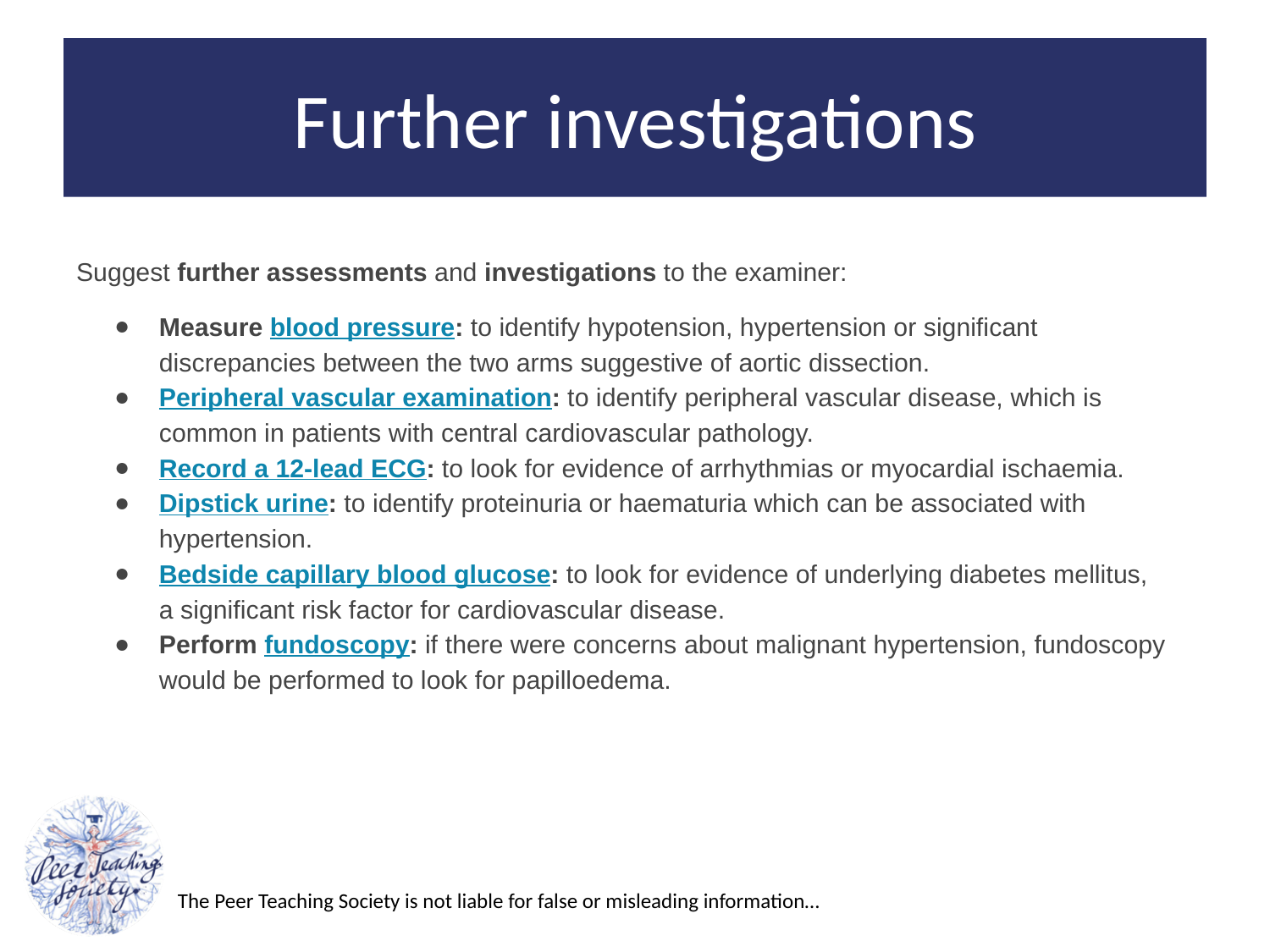

# Further investigations
Suggest further assessments and investigations to the examiner:
Measure blood pressure: to identify hypotension, hypertension or significant discrepancies between the two arms suggestive of aortic dissection.
Peripheral vascular examination: to identify peripheral vascular disease, which is common in patients with central cardiovascular pathology.
Record a 12-lead ECG: to look for evidence of arrhythmias or myocardial ischaemia.
Dipstick urine: to identify proteinuria or haematuria which can be associated with hypertension.
Bedside capillary blood glucose: to look for evidence of underlying diabetes mellitus, a significant risk factor for cardiovascular disease.
Perform fundoscopy: if there were concerns about malignant hypertension, fundoscopy would be performed to look for papilloedema.